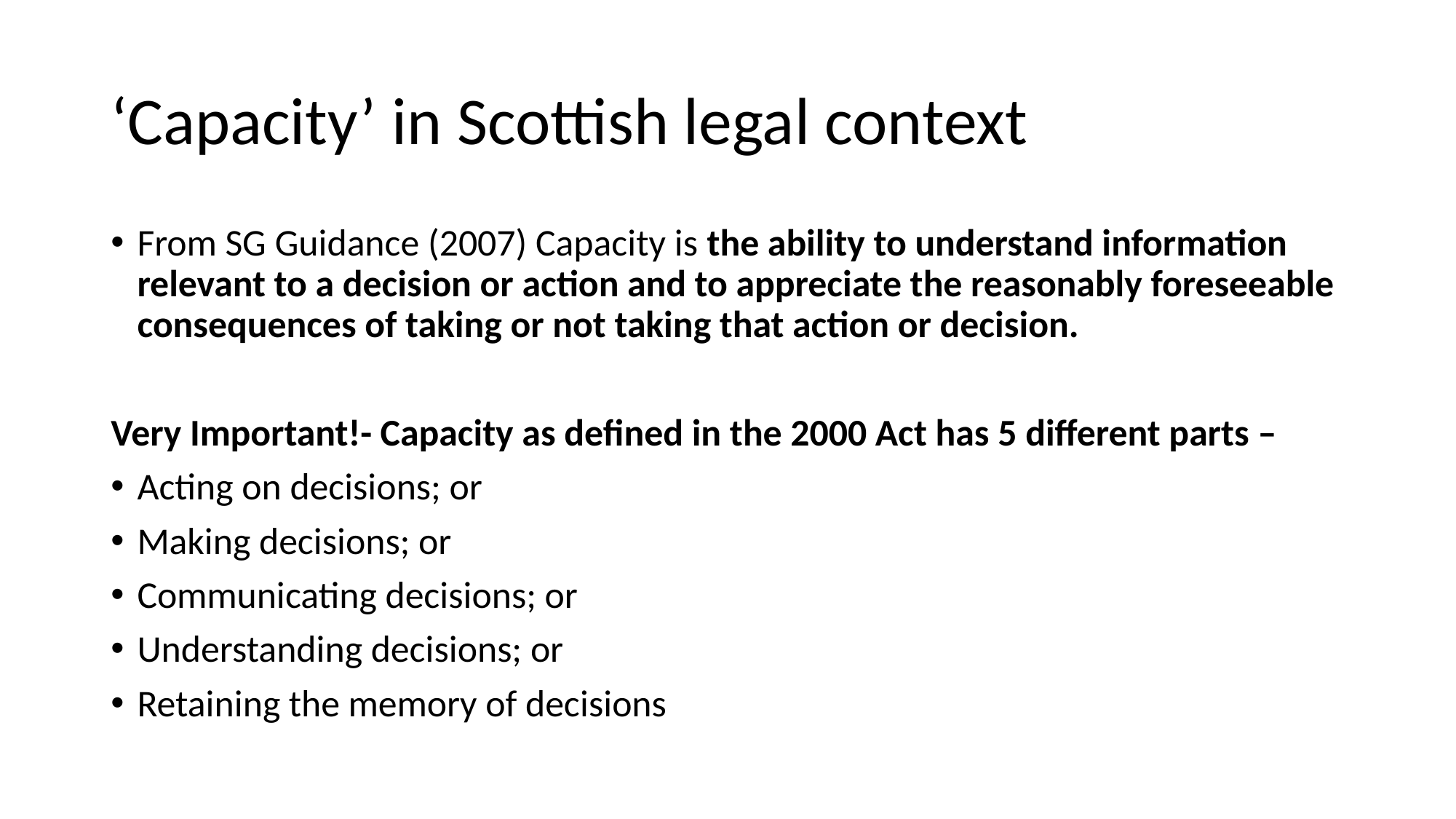

# ‘Capacity’ in Scottish legal context
From SG Guidance (2007) Capacity is the ability to understand information relevant to a decision or action and to appreciate the reasonably foreseeable consequences of taking or not taking that action or decision.

Very Important!- Capacity as defined in the 2000 Act has 5 different parts –
Acting on decisions; or
Making decisions; or
Communicating decisions; or
Understanding decisions; or
Retaining the memory of decisions